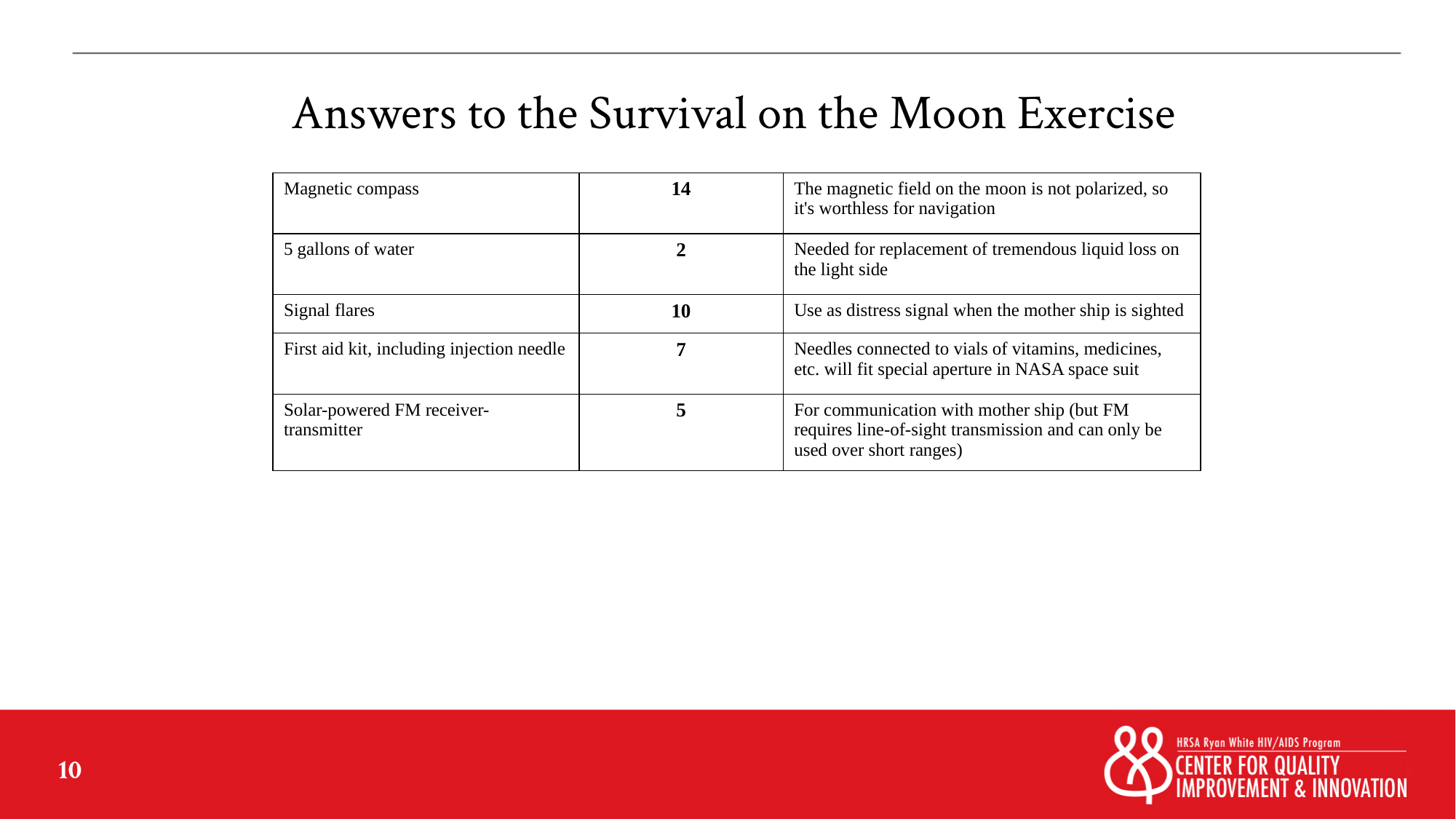

# Answers to the Survival on the Moon Exercise
| Magnetic compass | 14 | The magnetic field on the moon is not polarized, so it's worthless for navigation |
| --- | --- | --- |
| 5 gallons of water | 2 | Needed for replacement of tremendous liquid loss on the light side |
| Signal flares | 10 | Use as distress signal when the mother ship is sighted |
| First aid kit, including injection needle | 7 | Needles connected to vials of vitamins, medicines, etc. will fit special aperture in NASA space suit |
| Solar-powered FM receiver-transmitter | 5 | For communication with mother ship (but FM requires line-of-sight transmission and can only be used over short ranges) |